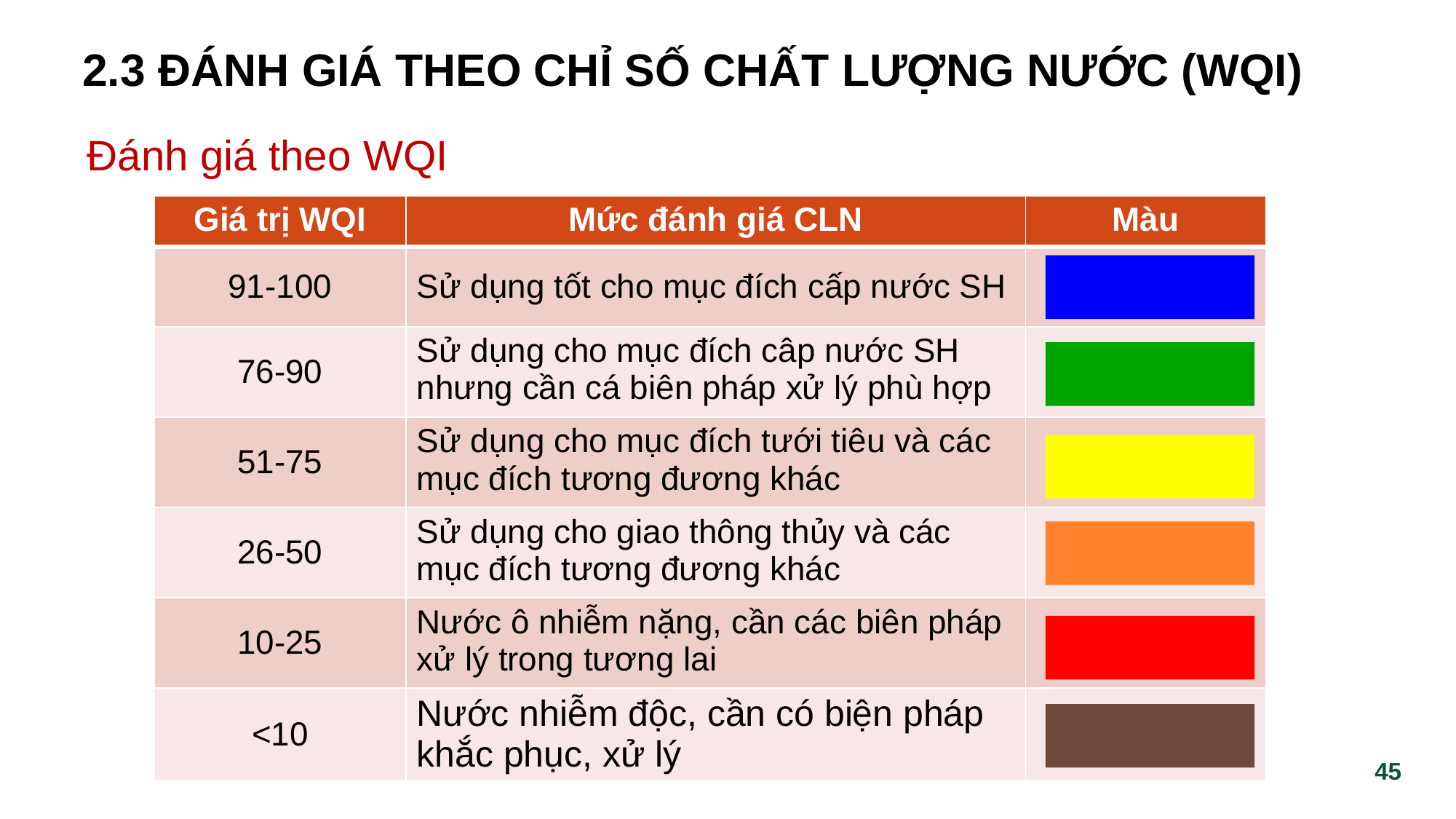

# 2.3 ĐÁNH GIÁ THEO CHỈ SỐ CHẤT LƯỢNG NƯỚC (WQI)
Đánh giá theo WQI
| Giá trị WQI | Mức đánh giá CLN | Màu |
| --- | --- | --- |
| 91-100 | Sử dụng tốt cho mục đích cấp nước SH |  |
| 76-90 | Sử dụng cho mục đích câp nước SH nhưng cần cá biên pháp xử lý phù hợp |  |
| 51-75 | Sử dụng cho mục đích tưới tiêu và các mục đích tương đương khác |  |
| 26-50 | Sử dụng cho giao thông thủy và các mục đích tương đương khác |  |
| 10-25 | Nước ô nhiễm nặng, cần các biên pháp xử lý trong tương lai |  |
| <10 | Nước nhiễm độc, cần có biện pháp khắc phục, xử lý |  |

45
45